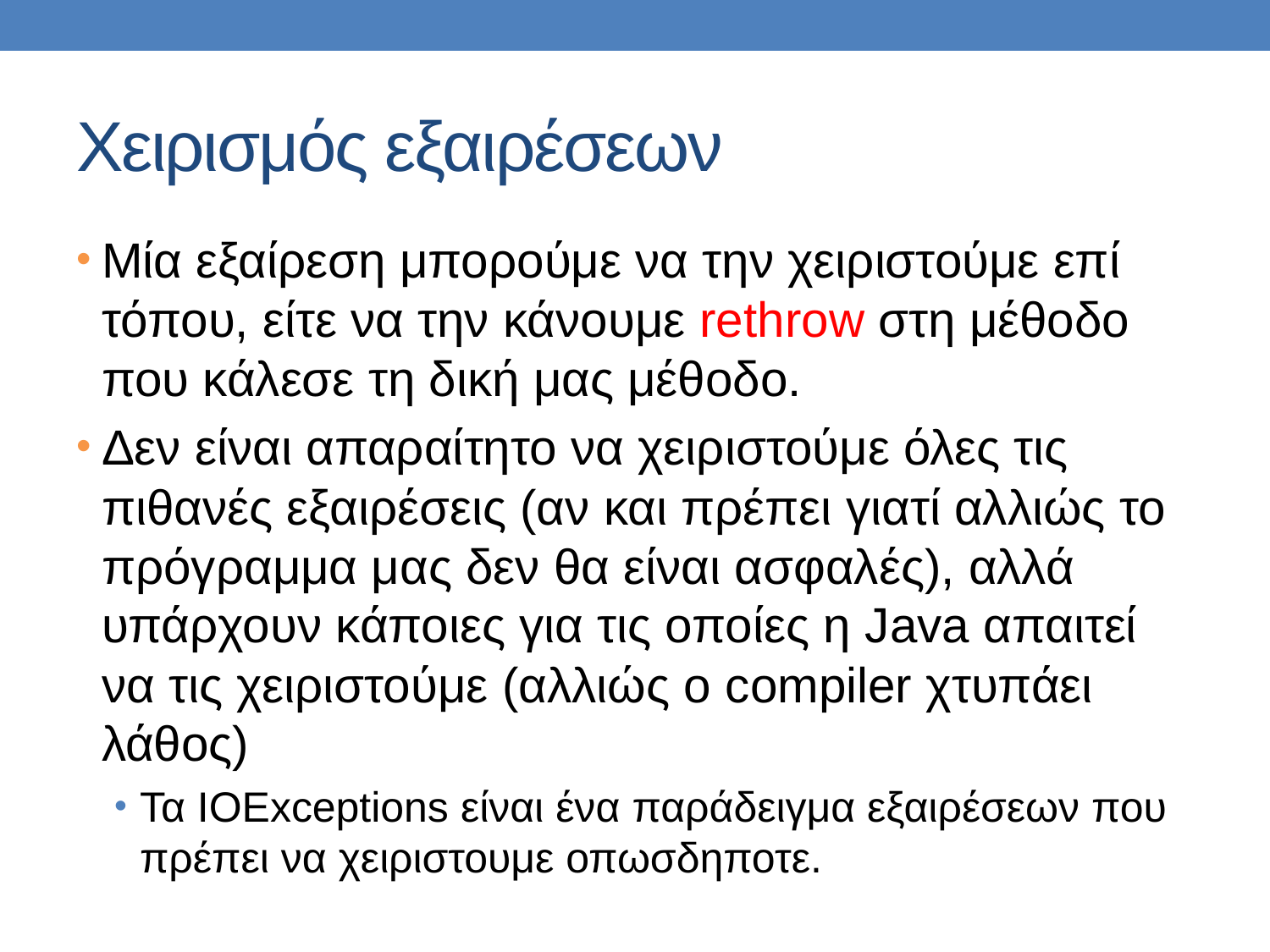

# Χειρισμός εξαιρέσεων
Μία εξαίρεση μπορούμε να την χειριστούμε επί τόπου, είτε να την κάνουμε rethrow στη μέθοδο που κάλεσε τη δική μας μέθοδο.
Δεν είναι απαραίτητο να χειριστούμε όλες τις πιθανές εξαιρέσεις (αν και πρέπει γιατί αλλιώς το πρόγραμμα μας δεν θα είναι ασφαλές), αλλά υπάρχουν κάποιες για τις οποίες η Java απαιτεί να τις χειριστούμε (αλλιώς ο compiler χτυπάει λάθος)
Τα IOExceptions είναι ένα παράδειγμα εξαιρέσεων που πρέπει να χειριστουμε οπωσδηποτε.